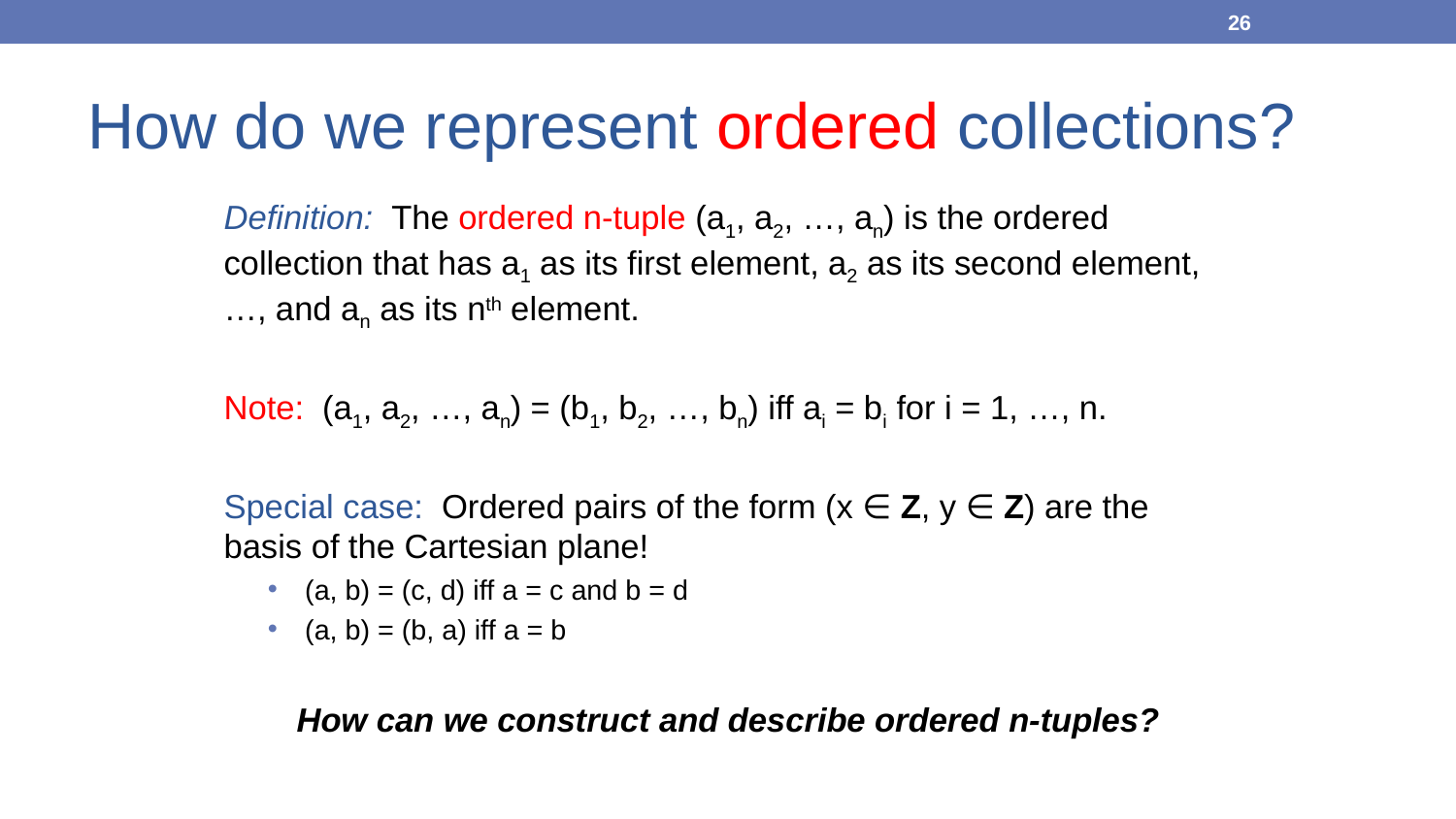

26
How do we represent ordered collections?
Definition:  The ordered n-tuple (a1, a2, …, an) is the ordered collection that has a1 as its first element, a2 as its second element, …, and an as its nth element.

Note:  (a1, a2, …, an) = (b1, b2, …, bn) iff ai = bi for i = 1, …, n.

Special case:  Ordered pairs of the form (x ∈ Z, y ∈ Z) are the basis of the Cartesian plane!
(a, b) = (c, d) iff a = c and b = d
(a, b) = (b, a) iff a = b

How can we construct and describe ordered n-tuples?